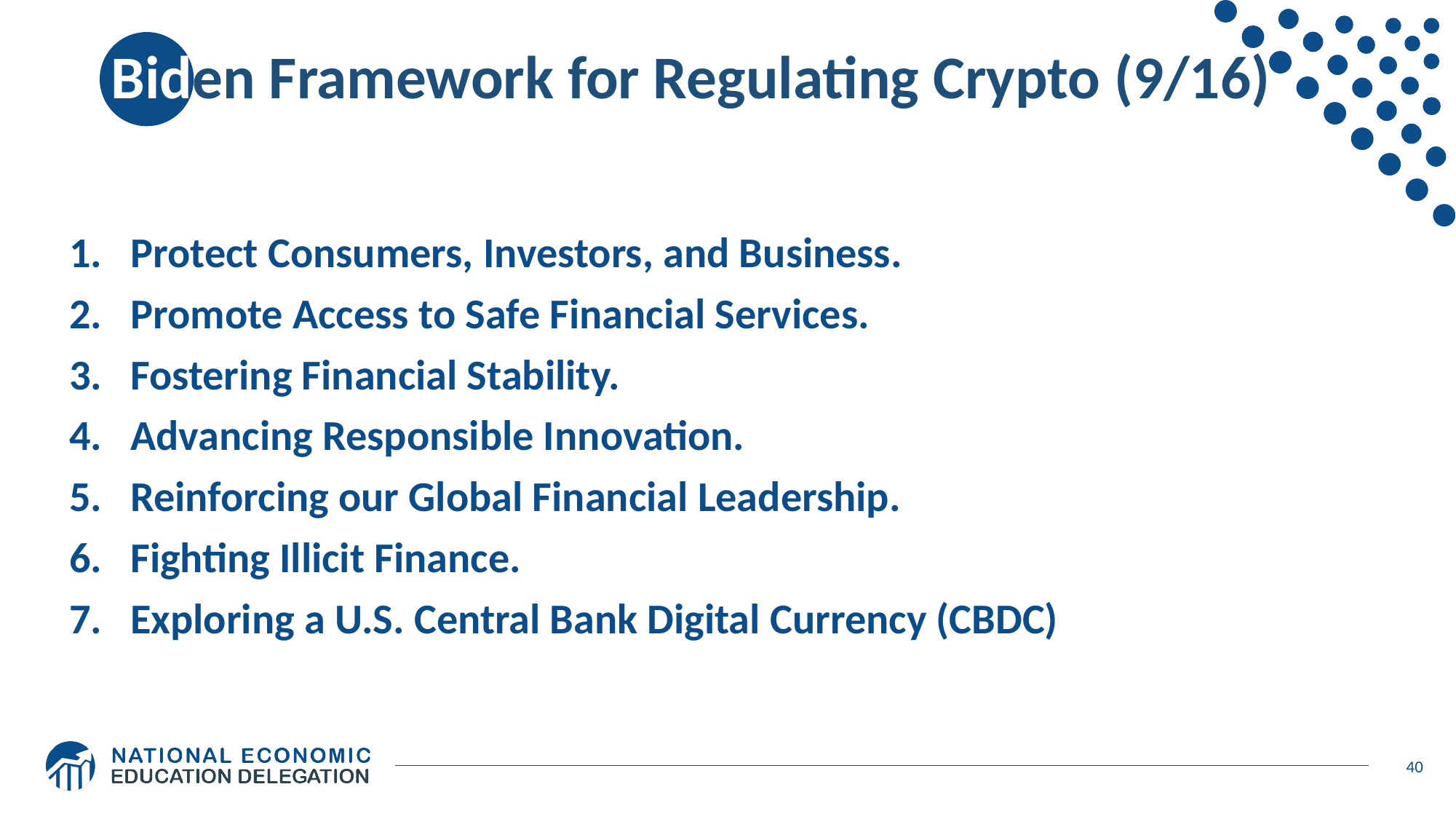

# Biden Framework for Regulating Crypto (9/16)
Protect Consumers, Investors, and Business.
Promote Access to Safe Financial Services.
Fostering Financial Stability.
Advancing Responsible Innovation.
Reinforcing our Global Financial Leadership.
Fighting Illicit Finance.
Exploring a U.S. Central Bank Digital Currency (CBDC)

40